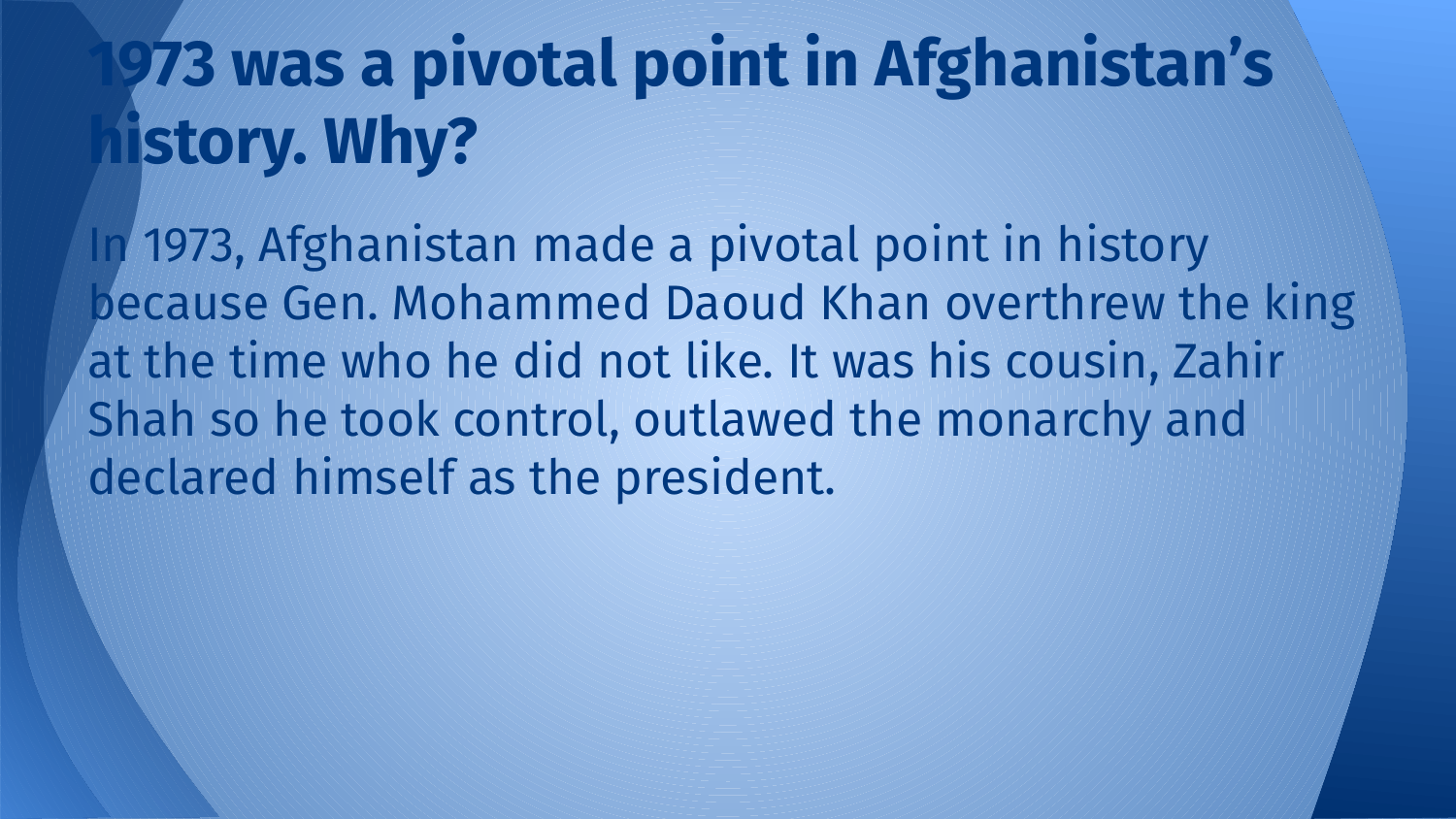

# 1973 was a pivotal point in Afghanistan’s history. Why?
In 1973, Afghanistan made a pivotal point in history because Gen. Mohammed Daoud Khan overthrew the king at the time who he did not like. It was his cousin, Zahir Shah so he took control, outlawed the monarchy and declared himself as the president.